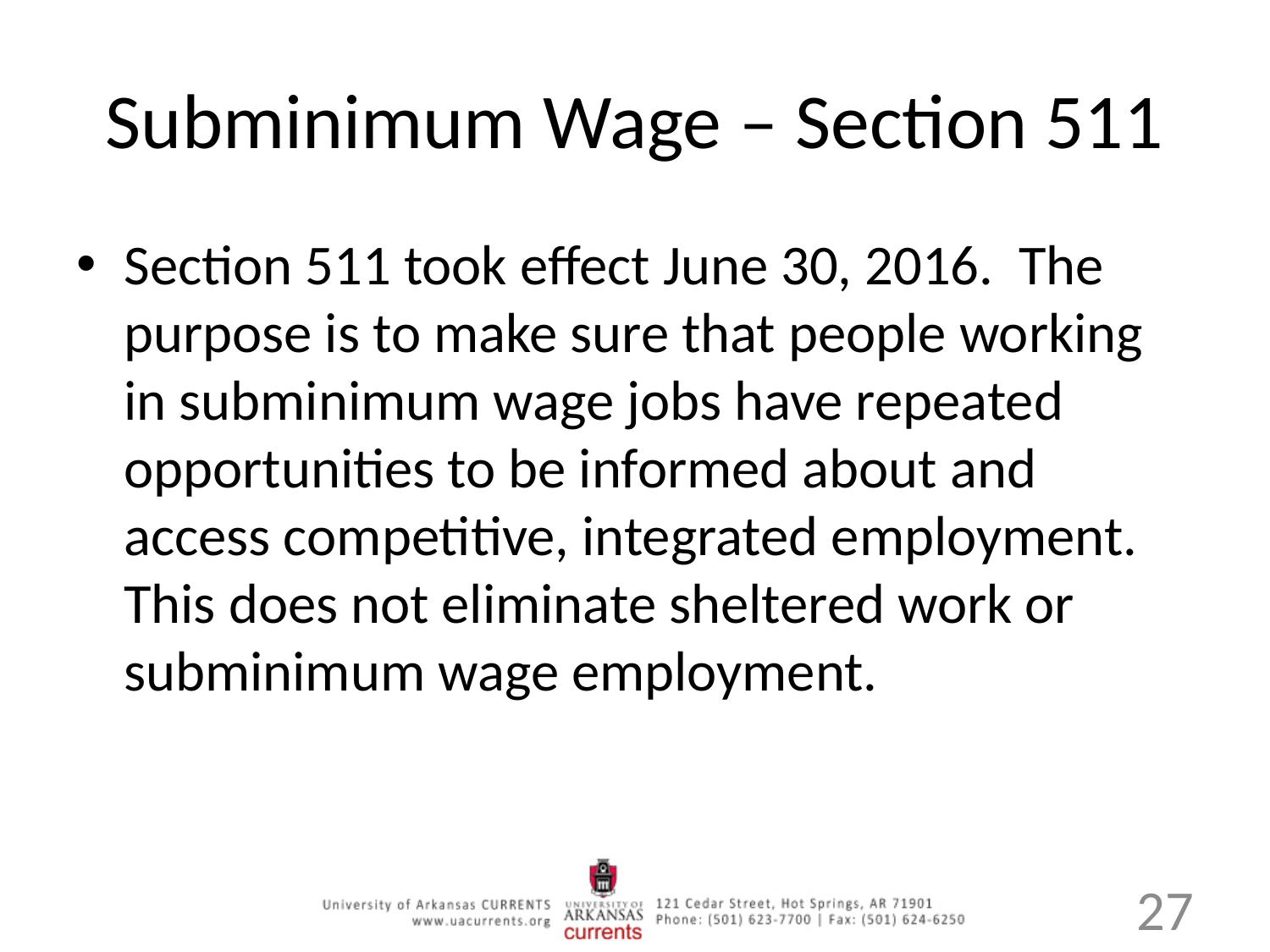

# Subminimum Wage – Section 511
Section 511 took effect June 30, 2016.  The purpose is to make sure that people working in subminimum wage jobs have repeated opportunities to be informed about and access competitive, integrated employment.  This does not eliminate sheltered work or subminimum wage employment.
27